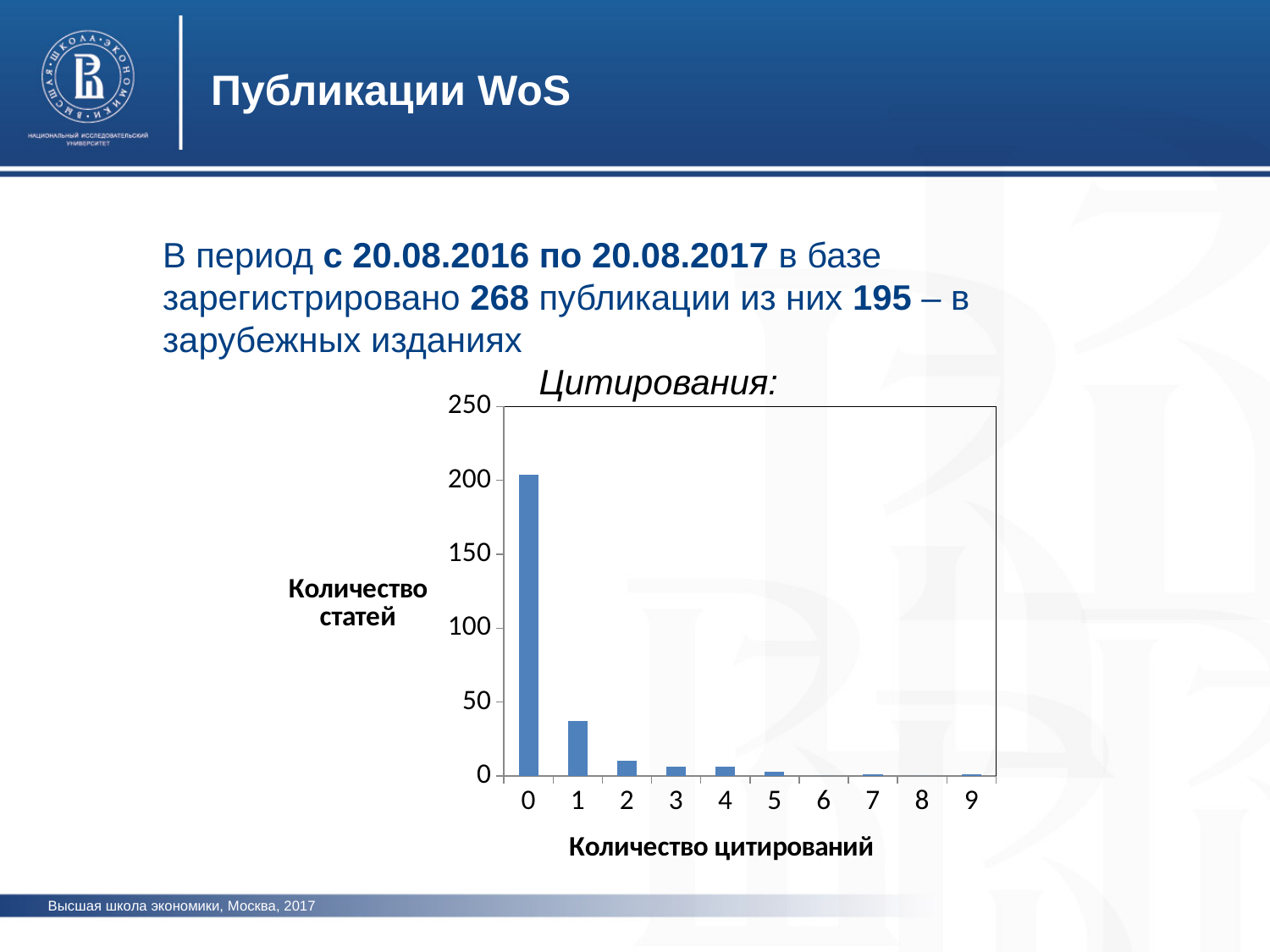

Публикации WoS
В период с 20.08.2016 по 20.08.2017 в базе зарегистрировано 268 публикации из них 195 – в зарубежных изданиях
Цитирования:

### Chart

| Category |  |
|---|---|
| 0 | 204.0 |
| 1 | 37.0 |
| 2 | 10.0 |
| 3 | 6.0 |
| 4 | 6.0 |
| 5 | 3.0 |
| 6 | 0.0 |
| 7 | 1.0 |
| 8 | 0.0 |
| 9 | 1.0 |
Высшая школа экономики, Москва, 2017